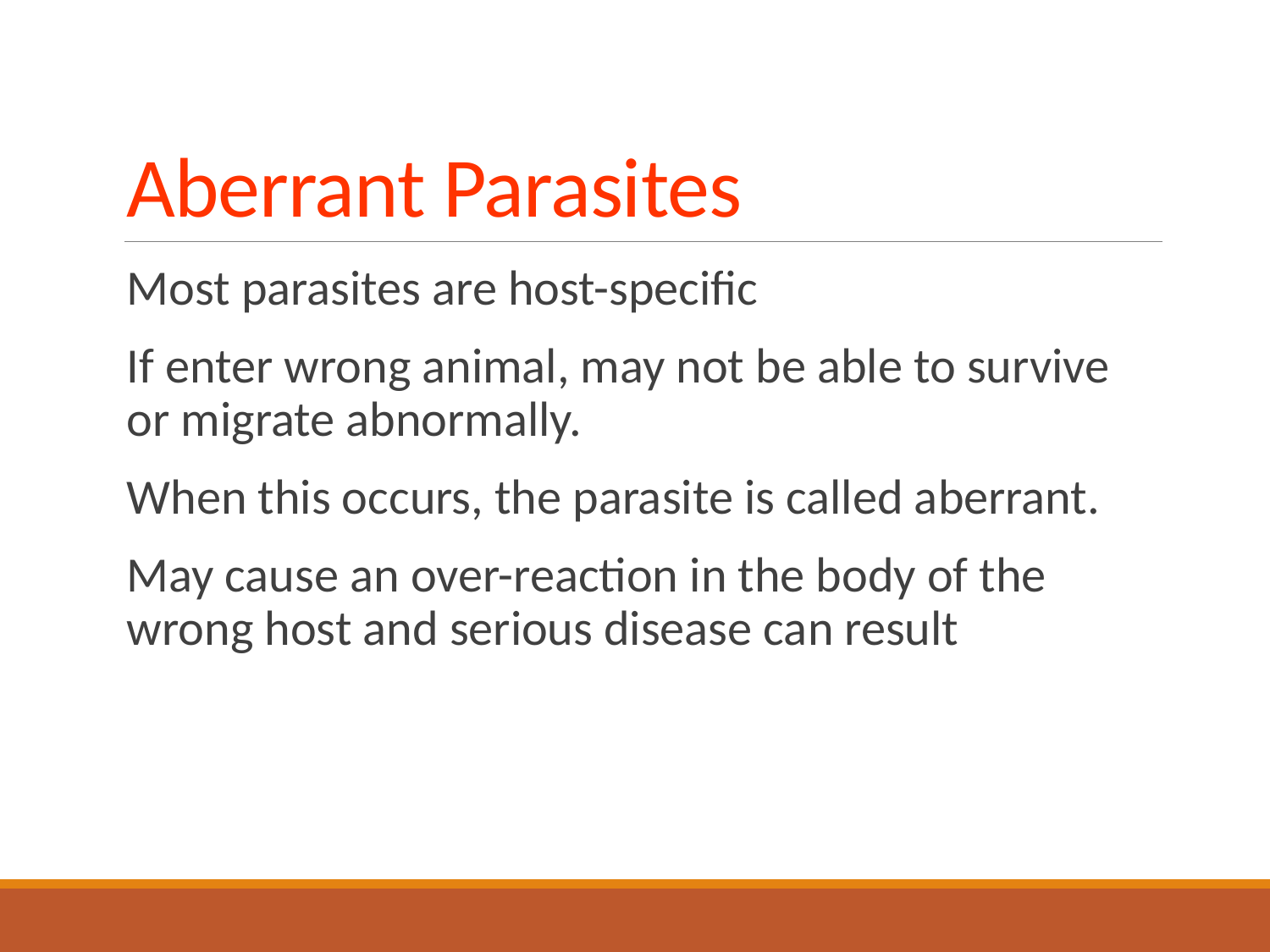

# Aberrant Parasites
Most parasites are host-specific
If enter wrong animal, may not be able to survive or migrate abnormally.
When this occurs, the parasite is called aberrant.
May cause an over-reaction in the body of the wrong host and serious disease can result